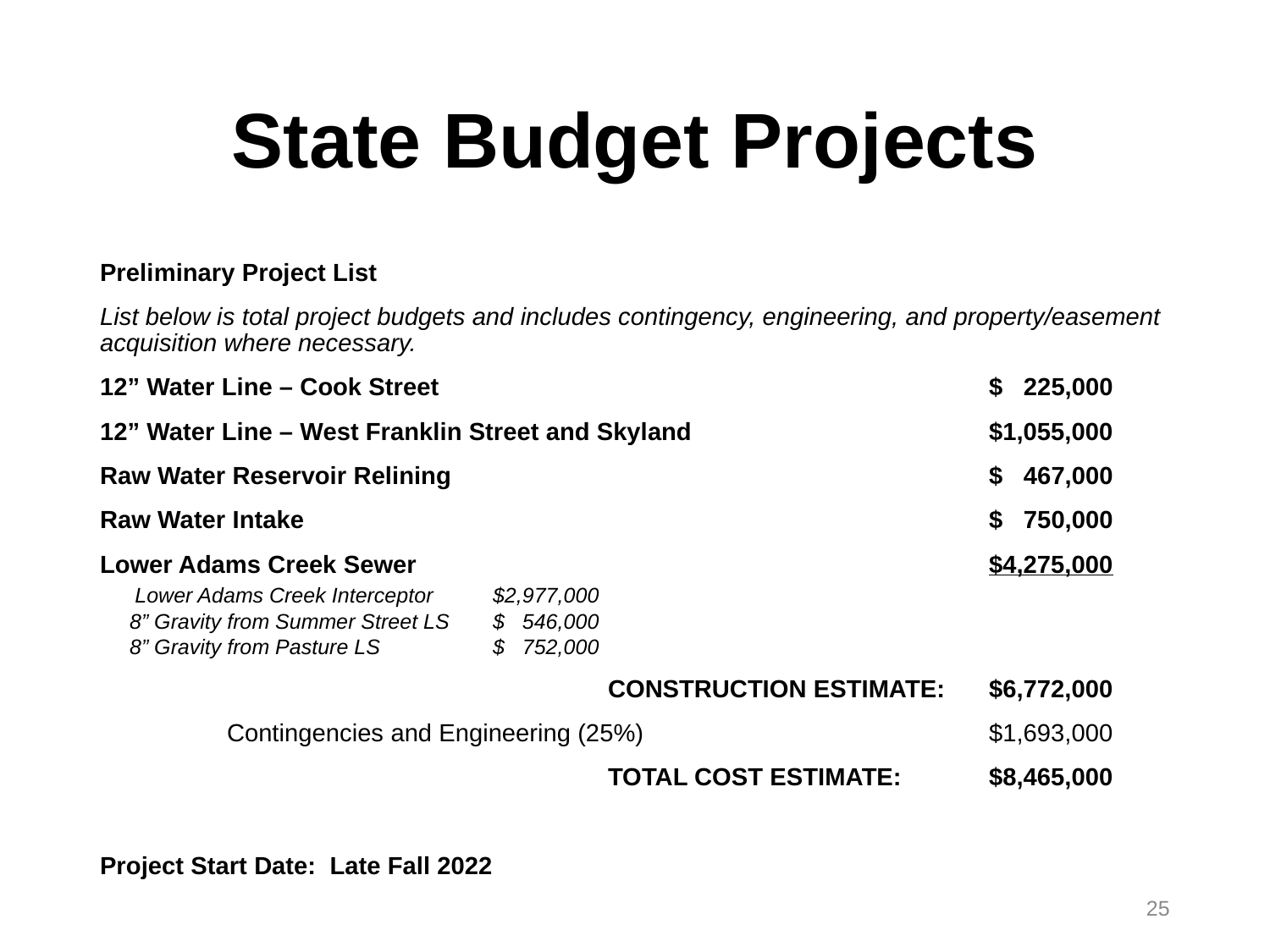

# State Budget Projects
Preliminary Project List
List below is total project budgets and includes contingency, engineering, and property/easement acquisition where necessary.
12” Water Line – Cook Street					$   225,000
12” Water Line – West Franklin Street and Skyland			$1,055,000
Raw Water Reservoir Relining					$   467,000
Raw Water Intake						$   750,000
Lower Adams Creek Sewer					$4,275,000
     Lower Adams Creek Interceptor	  $2,977,000
     8” Gravity from Summer Street LS	  $   546,000
     8” Gravity from Pasture LS	  $   752,000
				CONSTRUCTION ESTIMATE:	$6,772,000
	Contingencies and Engineering (25%)			$1,693,000
				TOTAL COST ESTIMATE:	$8,465,000

Project Start Date:  Late Fall 2022
25